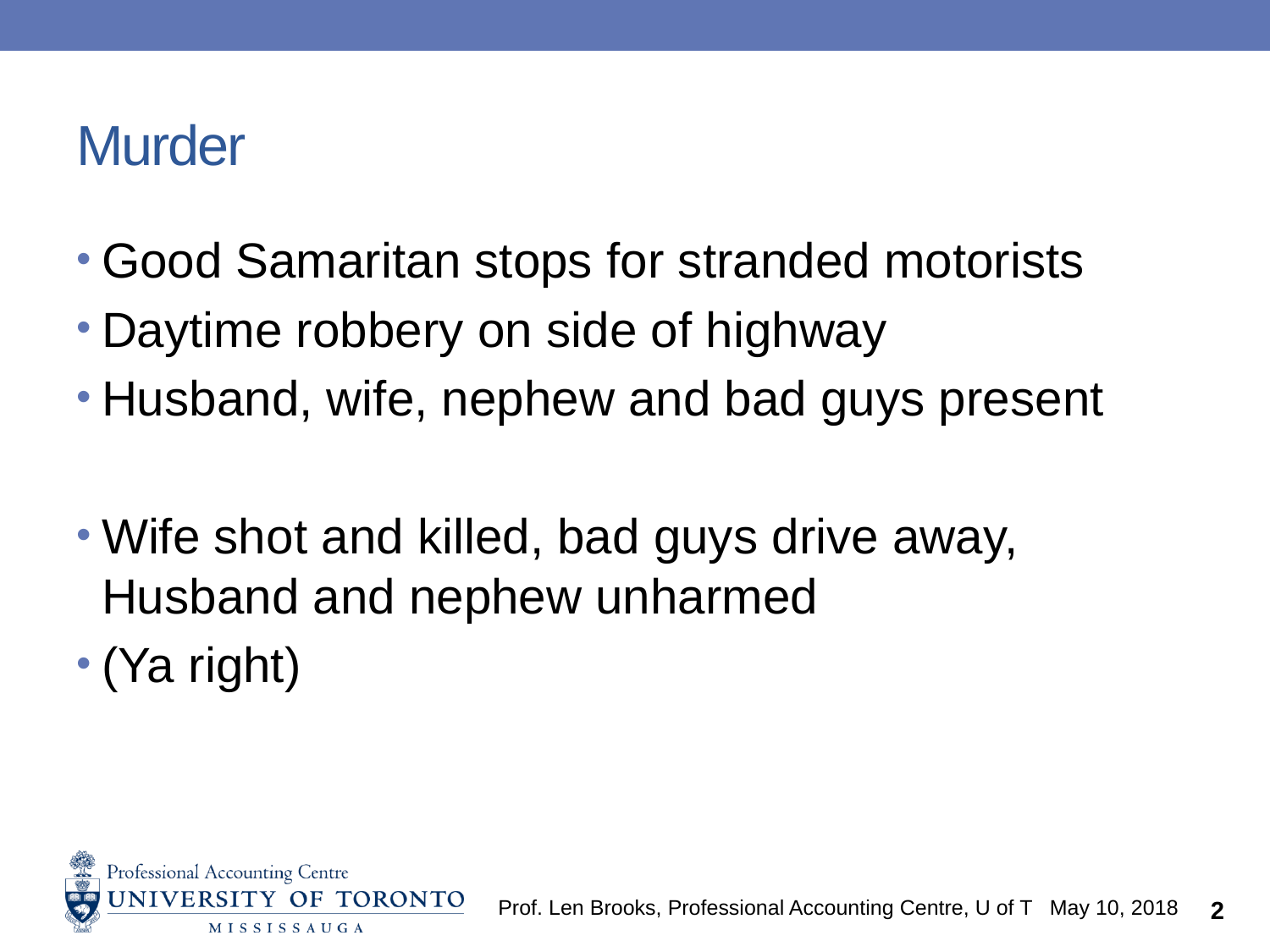

# Murder
Good Samaritan stops for stranded motorists
Daytime robbery on side of highway
Husband, wife, nephew and bad guys present

Wife shot and killed, bad guys drive away, Husband and nephew unharmed
(Ya right)

Prof. Len Brooks, Professional Accounting Centre, U of T   May 10, 2018
2